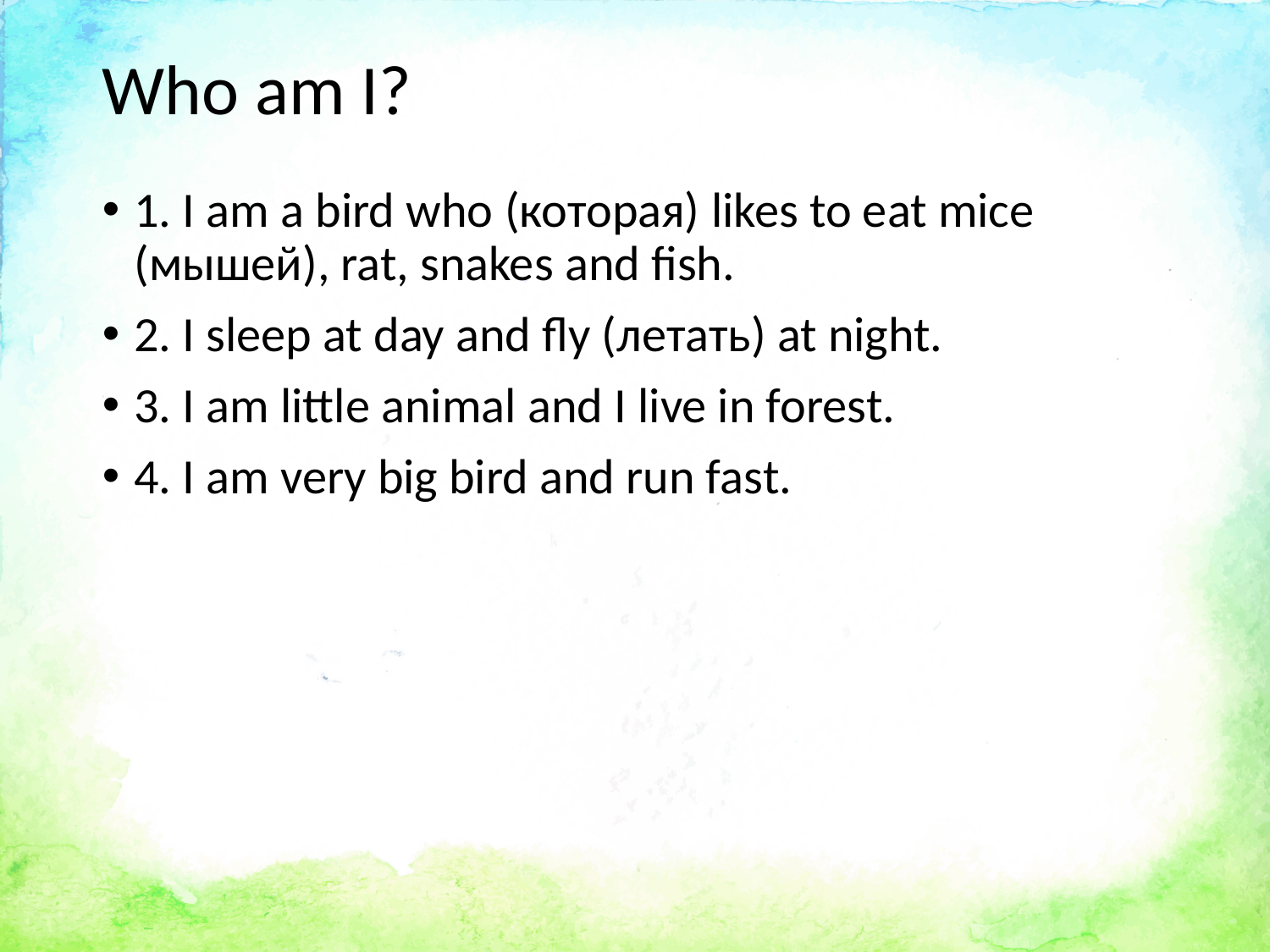

# Who am I?
1. I am a bird who (которая) likes to eat mice (мышей), rat, snakes and fish.
2. I sleep at day and fly (летать) at night.
3. I am little animal and I live in forest.
4. I am very big bird and run fast.